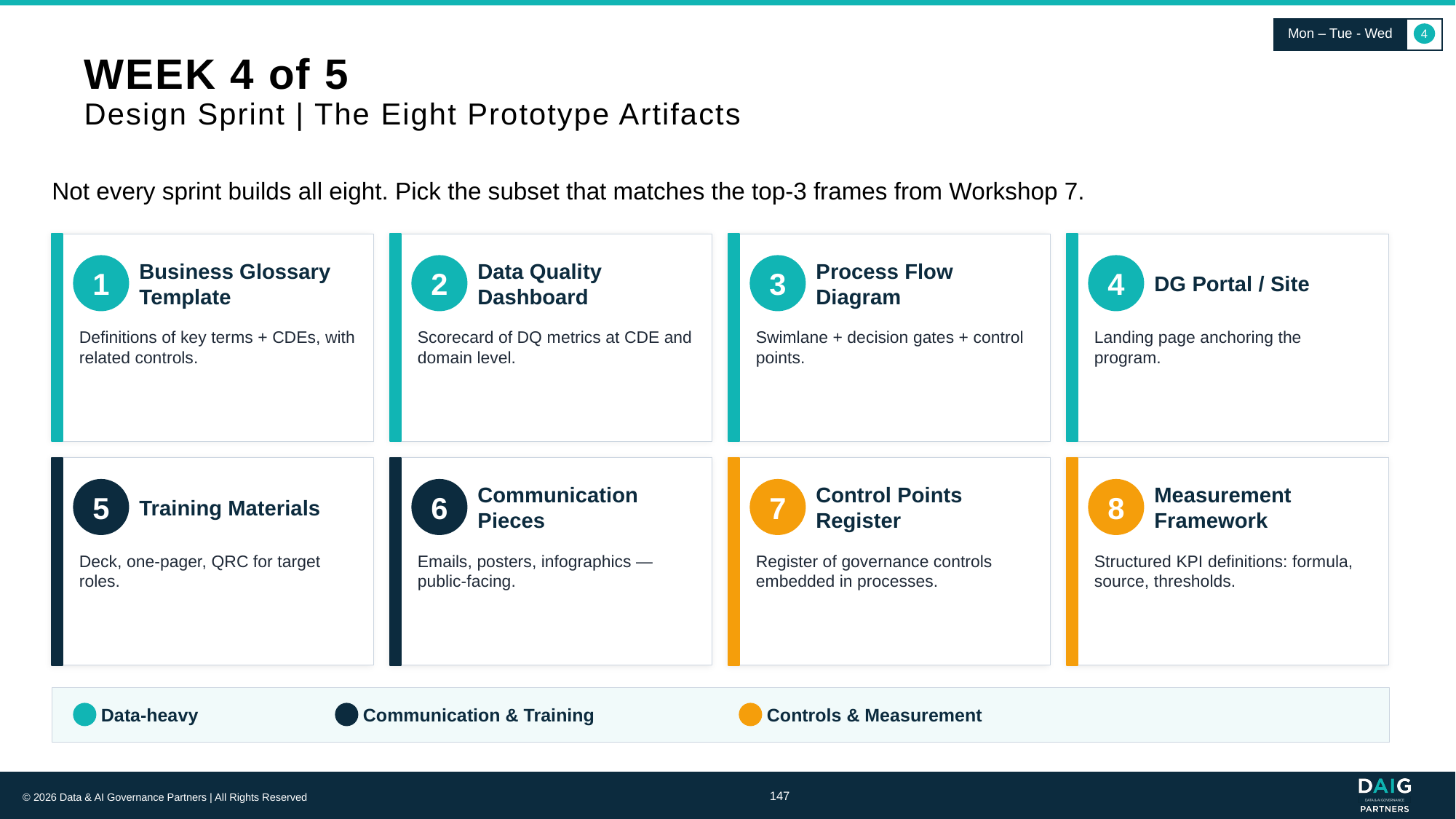

Mon – Tue - Wed

4
# WEEK 4 of 5 Design Sprint | The Eight Prototype Artifacts
Not every sprint builds all eight. Pick the subset that matches the top-3 frames from Workshop 7.

1
Business Glossary Template

2
Data Quality Dashboard

3
Process Flow Diagram

4
DG Portal / Site
Definitions of key terms + CDEs, with related controls.
Scorecard of DQ metrics at CDE and domain level.
Swimlane + decision gates + control points.
Landing page anchoring the program.

5
Training Materials

6
Communication Pieces

7
Control Points Register

8
Measurement Framework
Deck, one-pager, QRC for target roles.
Emails, posters, infographics — public-facing.
Register of governance controls embedded in processes.
Structured KPI definitions: formula, source, thresholds.

Data-heavy
Communication & Training
Controls & Measurement

147
© 2026 Data & AI Governance Partners | All Rights Reserved